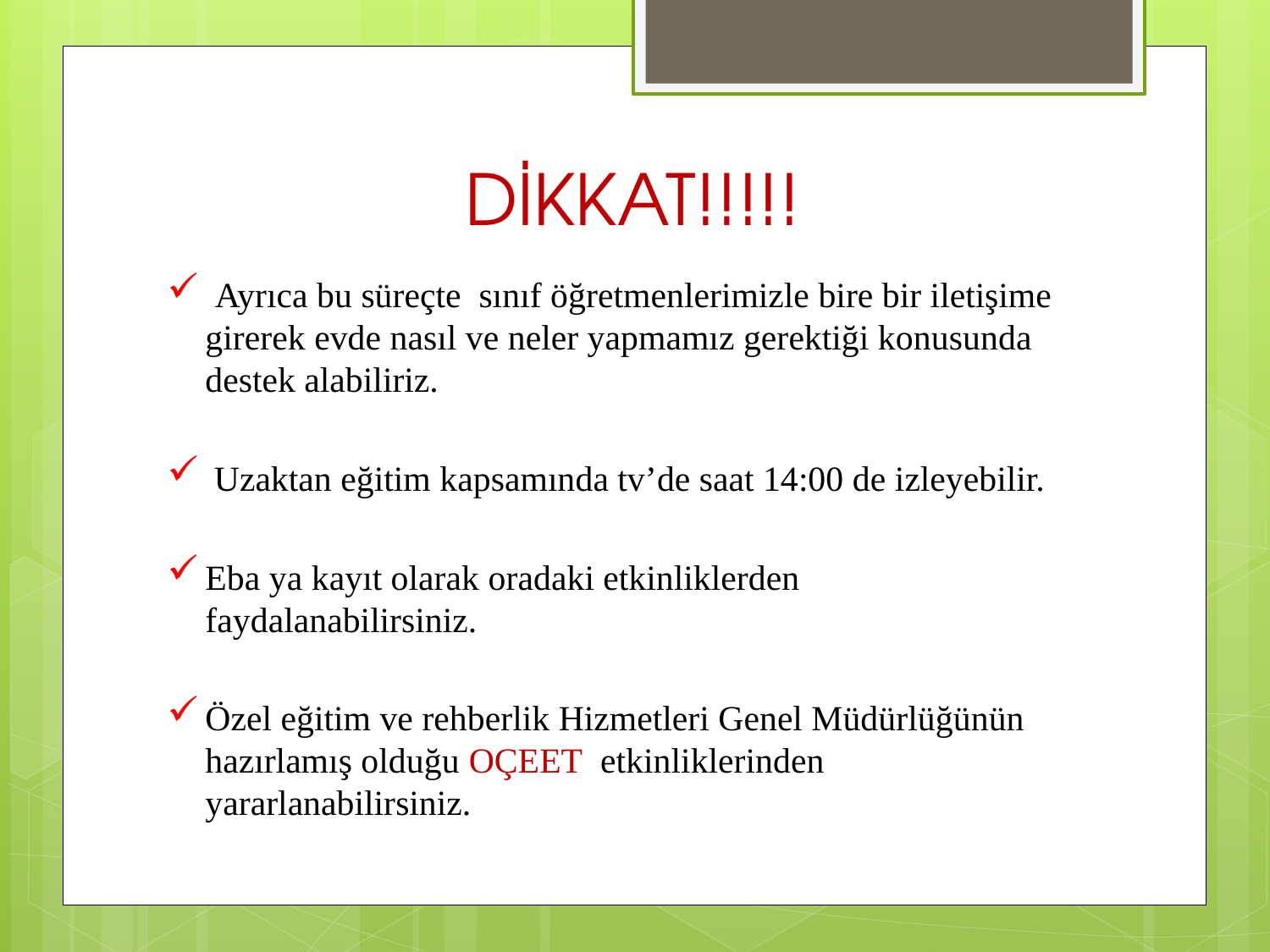

# DİKKAT!!!!!
 Ayrıca bu süreçte  sınıf öğretmenlerimizle bire bir iletişime girerek evde nasıl ve neler yapmamız gerektiği konusunda destek alabiliriz.

 Uzaktan eğitim kapsamında tv’de saat 14:00 de izleyebilir.

Eba ya kayıt olarak oradaki etkinliklerden faydalanabilirsiniz.

Özel eğitim ve rehberlik Hizmetleri Genel Müdürlüğünün hazırlamış olduğu OÇEET  etkinliklerinden yararlanabilirsiniz.